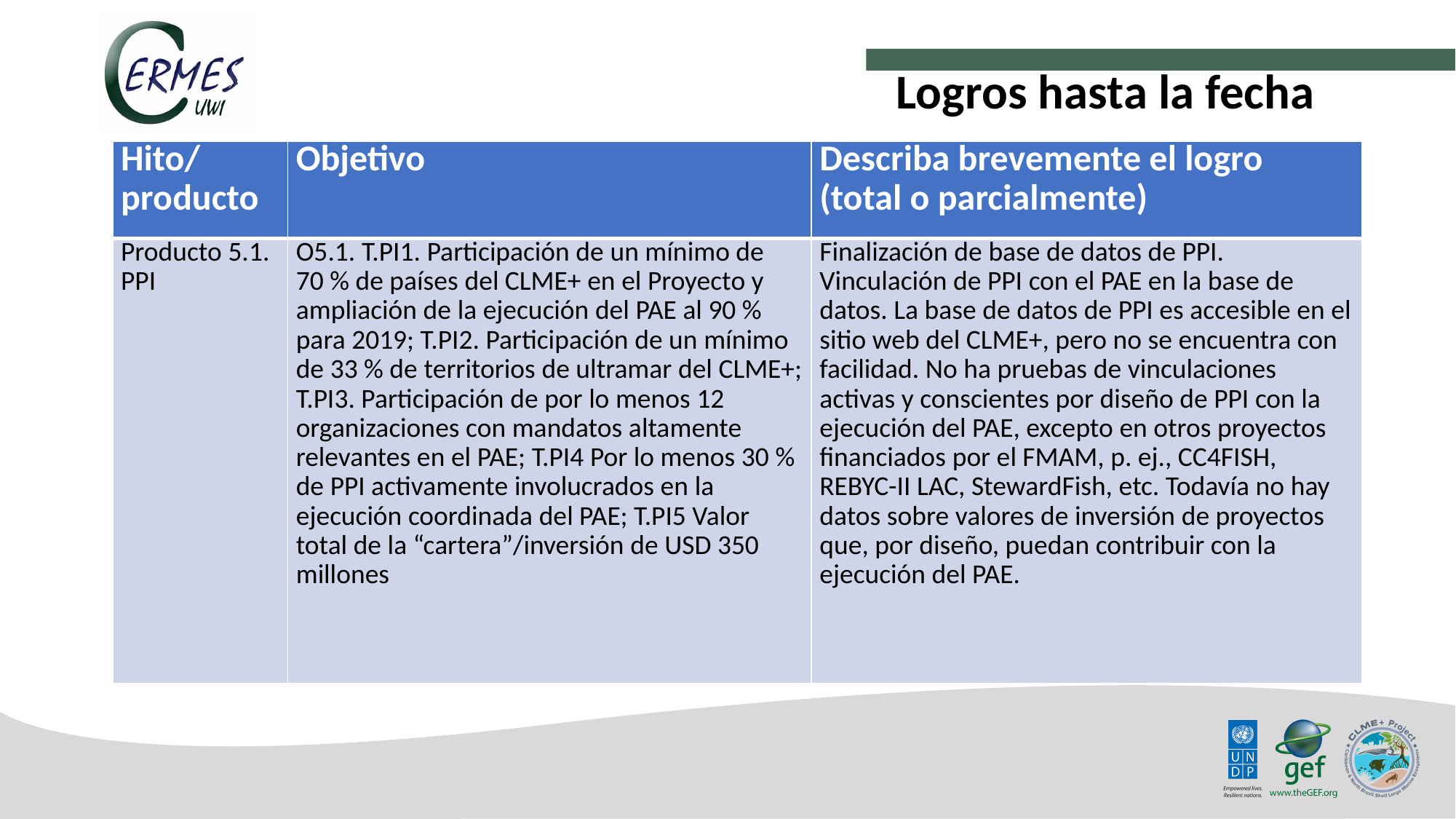

Logros hasta la fecha
| Hito/ producto | Objetivo | Describa brevemente el logro (total o parcialmente) |
| --- | --- | --- |
| Producto 5.1. PPI | O5.1. T.PI1. Participación de un mínimo de 70 % de países del CLME+ en el Proyecto y ampliación de la ejecución del PAE al 90 % para 2019; T.PI2. Participación de un mínimo de 33 % de territorios de ultramar del CLME+; T.PI3. Participación de por lo menos 12 organizaciones con mandatos altamente relevantes en el PAE; T.PI4 Por lo menos 30 % de PPI activamente involucrados en la ejecución coordinada del PAE; T.PI5 Valor total de la “cartera”/inversión de USD 350 millones | Finalización de base de datos de PPI. Vinculación de PPI con el PAE en la base de datos. La base de datos de PPI es accesible en el sitio web del CLME+, pero no se encuentra con facilidad. No ha pruebas de vinculaciones activas y conscientes por diseño de PPI con la ejecución del PAE, excepto en otros proyectos financiados por el FMAM, p. ej., CC4FISH, REBYC-II LAC, StewardFish, etc. Todavía no hay datos sobre valores de inversión de proyectos que, por diseño, puedan contribuir con la ejecución del PAE. |